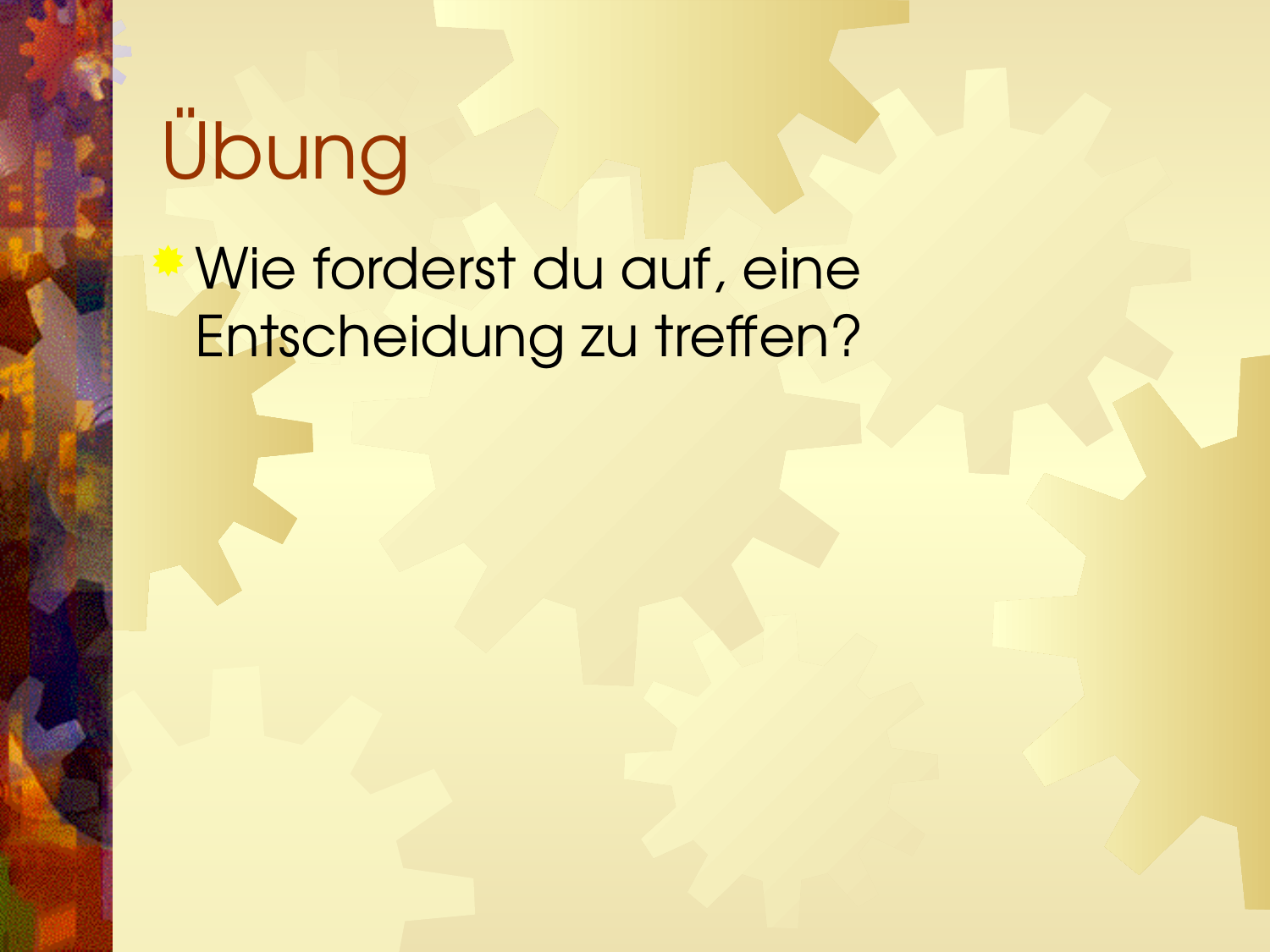

# Übung
Wie forderst du auf, eine Entscheidung zu treffen?